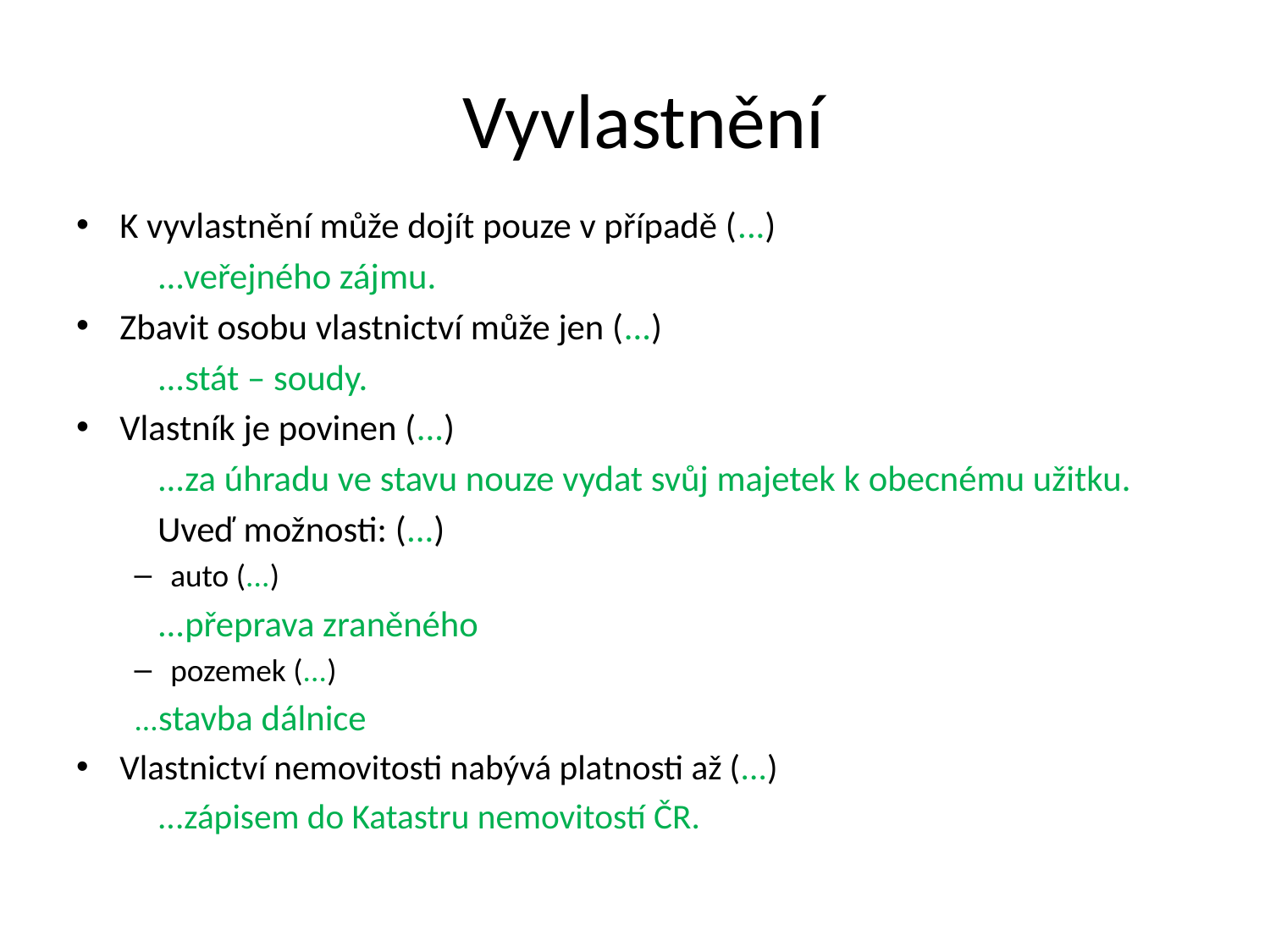

# Vyvlastnění
K vyvlastnění může dojít pouze v případě (...)
	...veřejného zájmu.
Zbavit osobu vlastnictví může jen (...)
	...stát – soudy.
Vlastník je povinen (...)
	...za úhradu ve stavu nouze vydat svůj majetek k obecnému užitku.
	Uveď možnosti: (...)
auto (...)
	...přeprava zraněného
pozemek (...)
	...stavba dálnice
Vlastnictví nemovitosti nabývá platnosti až (...)
	...zápisem do Katastru nemovitostí ČR.